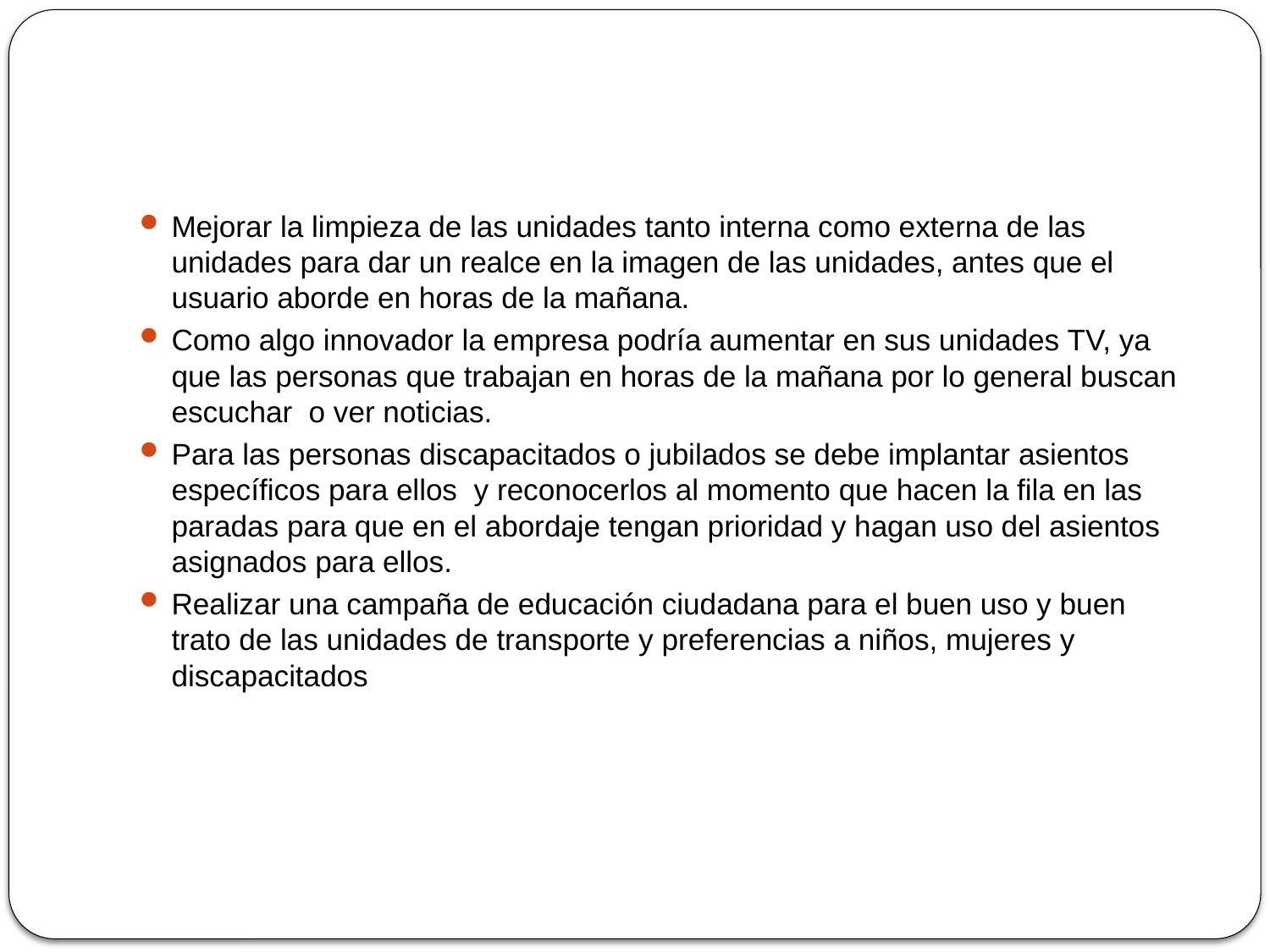

#
Mejorar la limpieza de las unidades tanto interna como externa de las unidades para dar un realce en la imagen de las unidades, antes que el usuario aborde en horas de la mañana.
Como algo innovador la empresa podría aumentar en sus unidades TV, ya que las personas que trabajan en horas de la mañana por lo general buscan escuchar  o ver noticias.
Para las personas discapacitados o jubilados se debe implantar asientos específicos para ellos  y reconocerlos al momento que hacen la fila en las paradas para que en el abordaje tengan prioridad y hagan uso del asientos asignados para ellos.
Realizar una campaña de educación ciudadana para el buen uso y buen trato de las unidades de transporte y preferencias a niños, mujeres y discapacitados